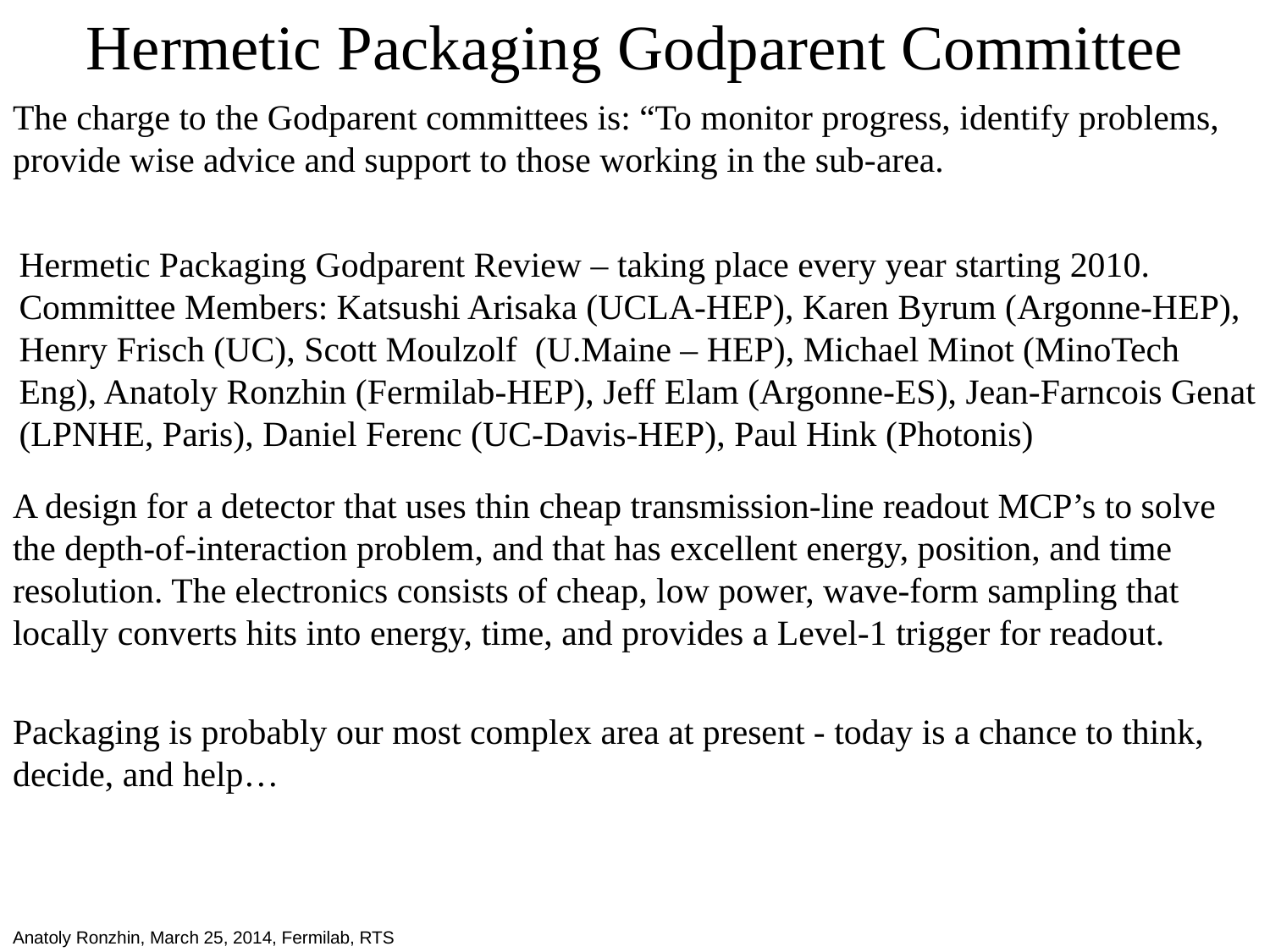

# Hermetic Packaging Godparent Committee
The charge to the Godparent committees is: “To monitor progress, identify problems, provide wise advice and support to those working in the sub-area.

A design for a detector that uses thin cheap transmission-line readout MCP’s to solve the depth-of-interaction problem, and that has excellent energy, position, and time resolution. The electronics consists of cheap, low power, wave-form sampling that locally converts hits into energy, time, and provides a Level-1 trigger for readout.

Packaging is probably our most complex area at present - today is a chance to think, decide, and help…

Hermetic Packaging Godparent Review – taking place every year starting 2010.
Committee Members: Katsushi Arisaka (UCLA-HEP), Karen Byrum (Argonne-HEP), Henry Frisch (UC), Scott Moulzolf  (U.Maine – HEP), Michael Minot (MinoTech Eng), Anatoly Ronzhin (Fermilab-HEP), Jeff Elam (Argonne-ES), Jean-Farncois Genat (LPNHE, Paris), Daniel Ferenc (UC-Davis-HEP), Paul Hink (Photonis)
Anatoly Ronzhin, March 25, 2014, Fermilab, RTS